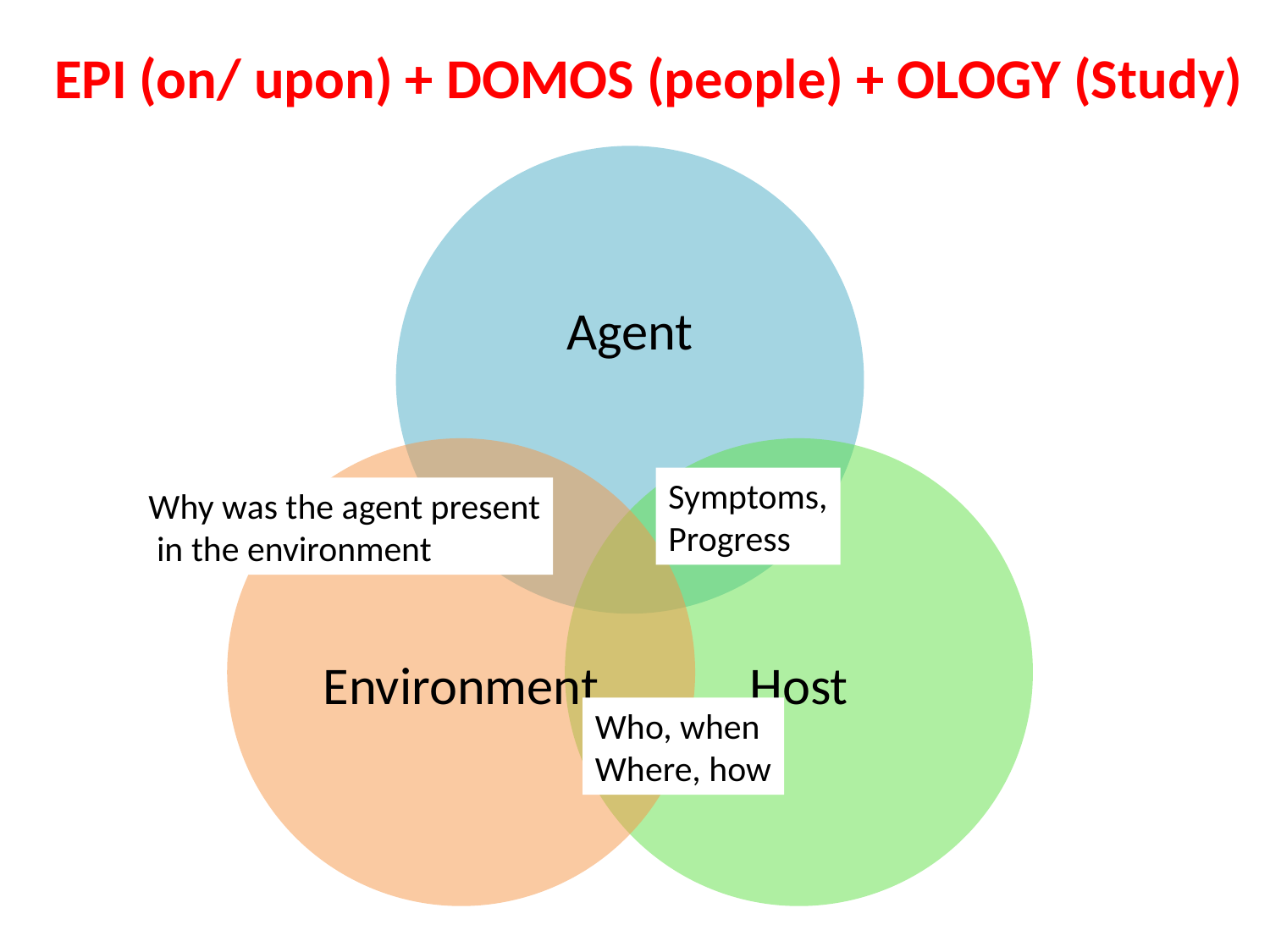

EPI (on/ upon) + DOMOS (people) + OLOGY (Study)
Agent
Host
Environment
Symptoms,
Progress
Why was the agent present
 in the environment
Who, when
Where, how